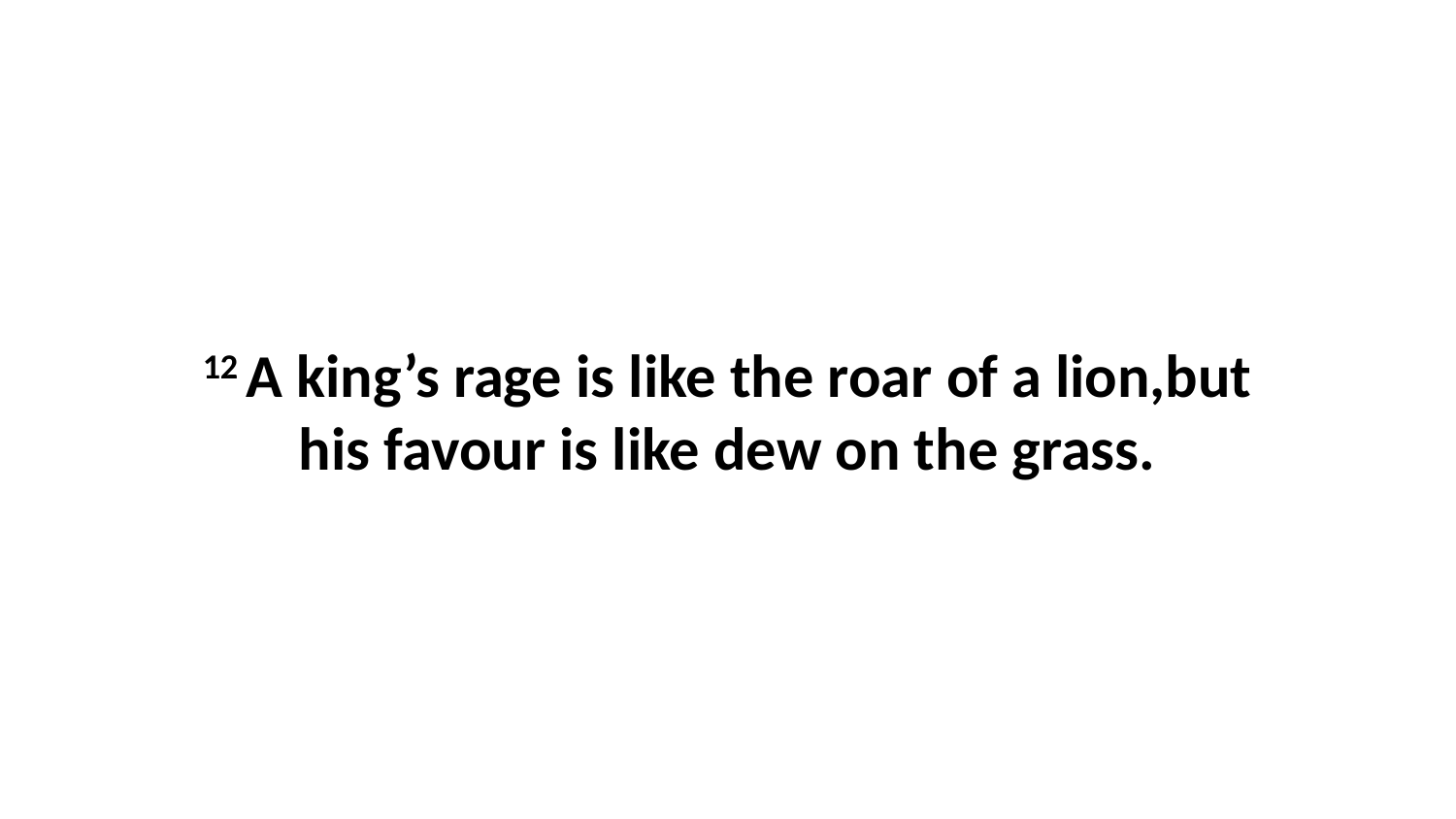

12 A king’s rage is like the roar of a lion,but his favour is like dew on the grass.